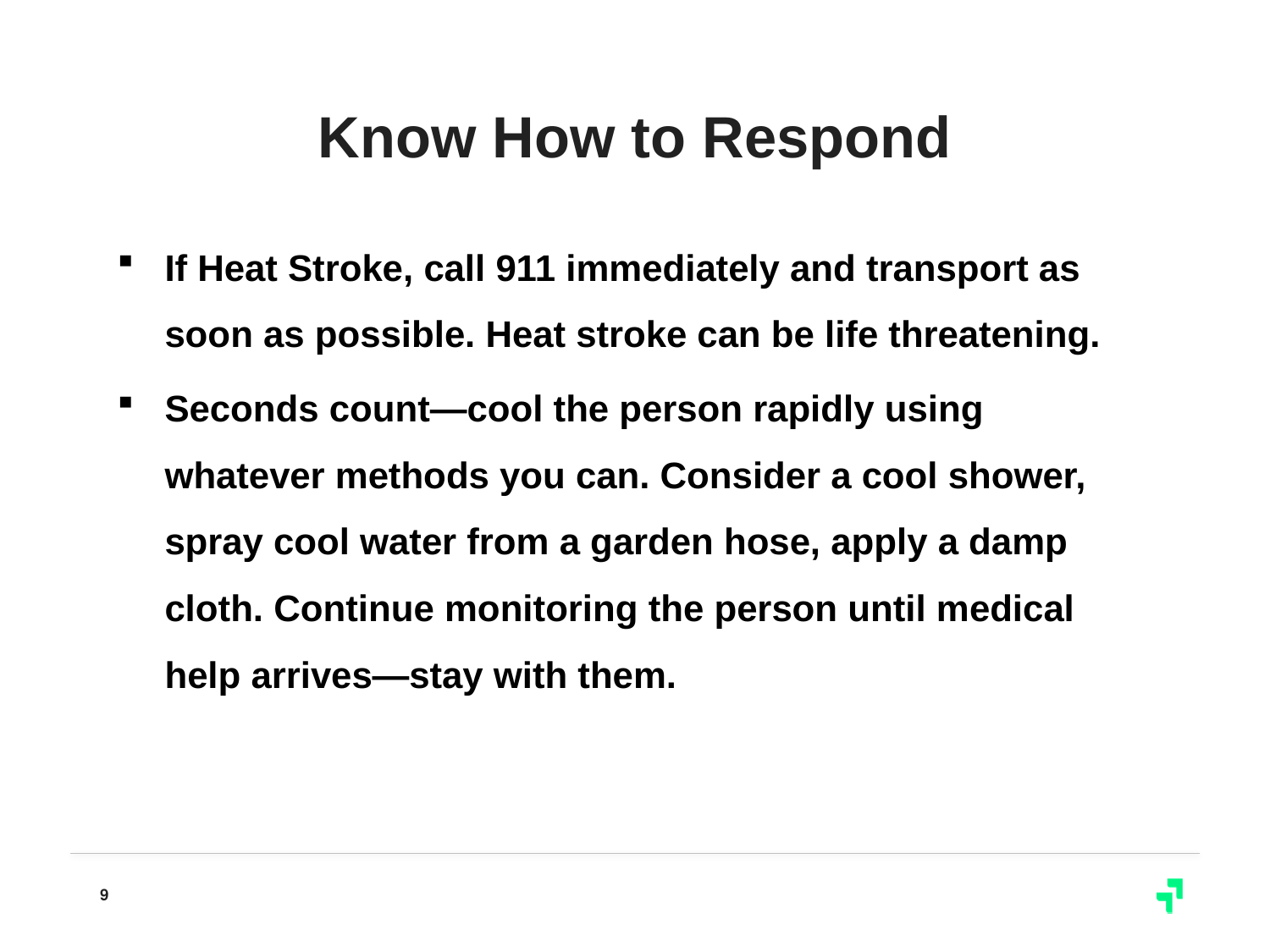

# Know How to Respond
If Heat Stroke, call 911 immediately and transport as soon as possible. Heat stroke can be life threatening.
Seconds count—cool the person rapidly using whatever methods you can. Consider a cool shower, spray cool water from a garden hose, apply a damp cloth. Continue monitoring the person until medical help arrives—stay with them.
9